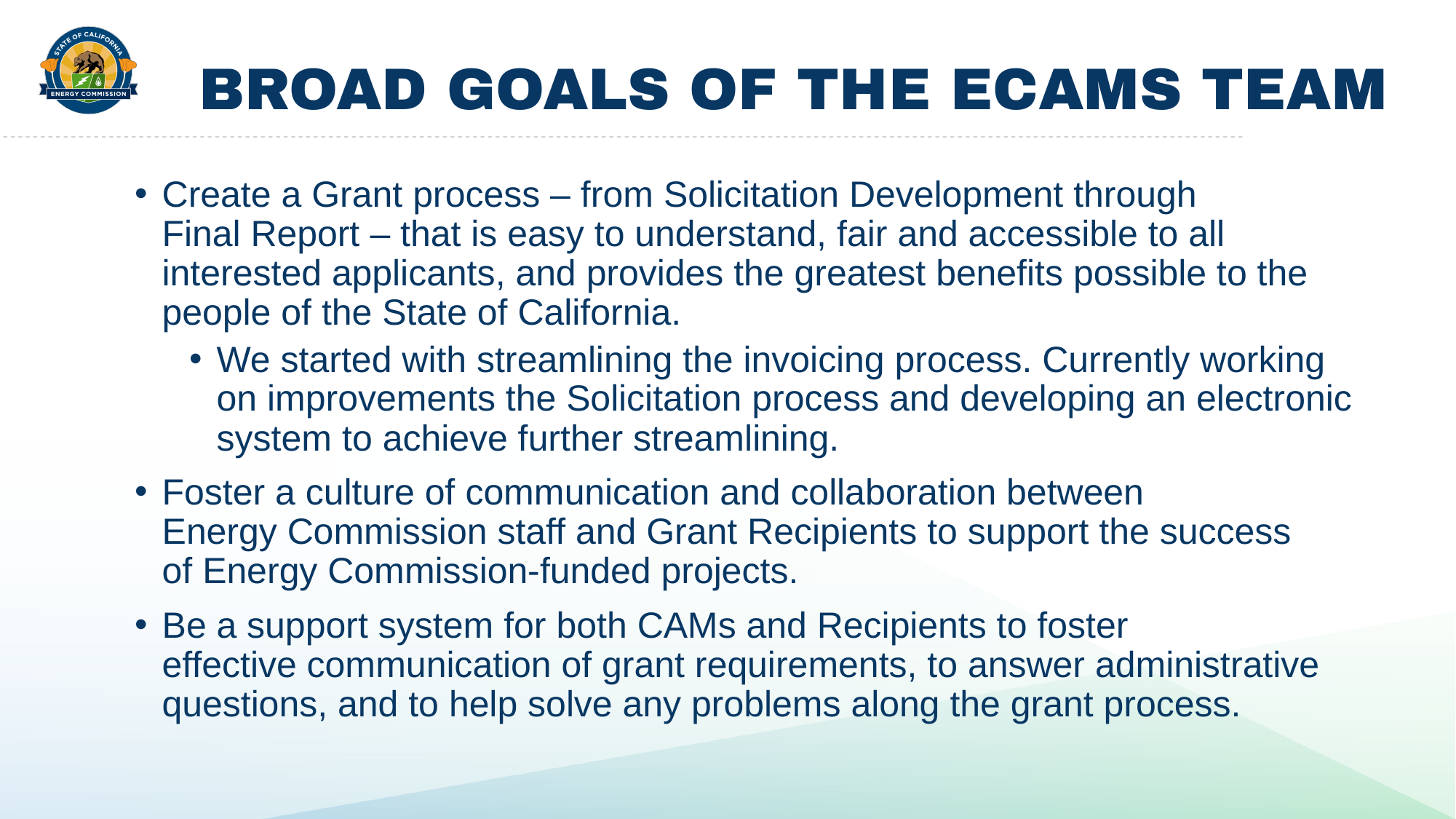

# BROAD GOALS OF THE ECAMS TEAM
Create a Grant process – from Solicitation Development through Final Report – that is easy to understand, fair and accessible to all interested applicants, and provides the greatest benefits possible to the people of the State of California.​
We started with streamlining the invoicing process. Currently working on improvements the Solicitation process and developing an electronic system to achieve further streamlining. ​
Foster a culture of communication and collaboration between Energy Commission staff and Grant Recipients to support the success of Energy Commission-funded projects.​
Be a support system for both CAMs and Recipients to foster effective communication of grant requirements, to answer administrative questions, and to help solve any problems along the grant process.